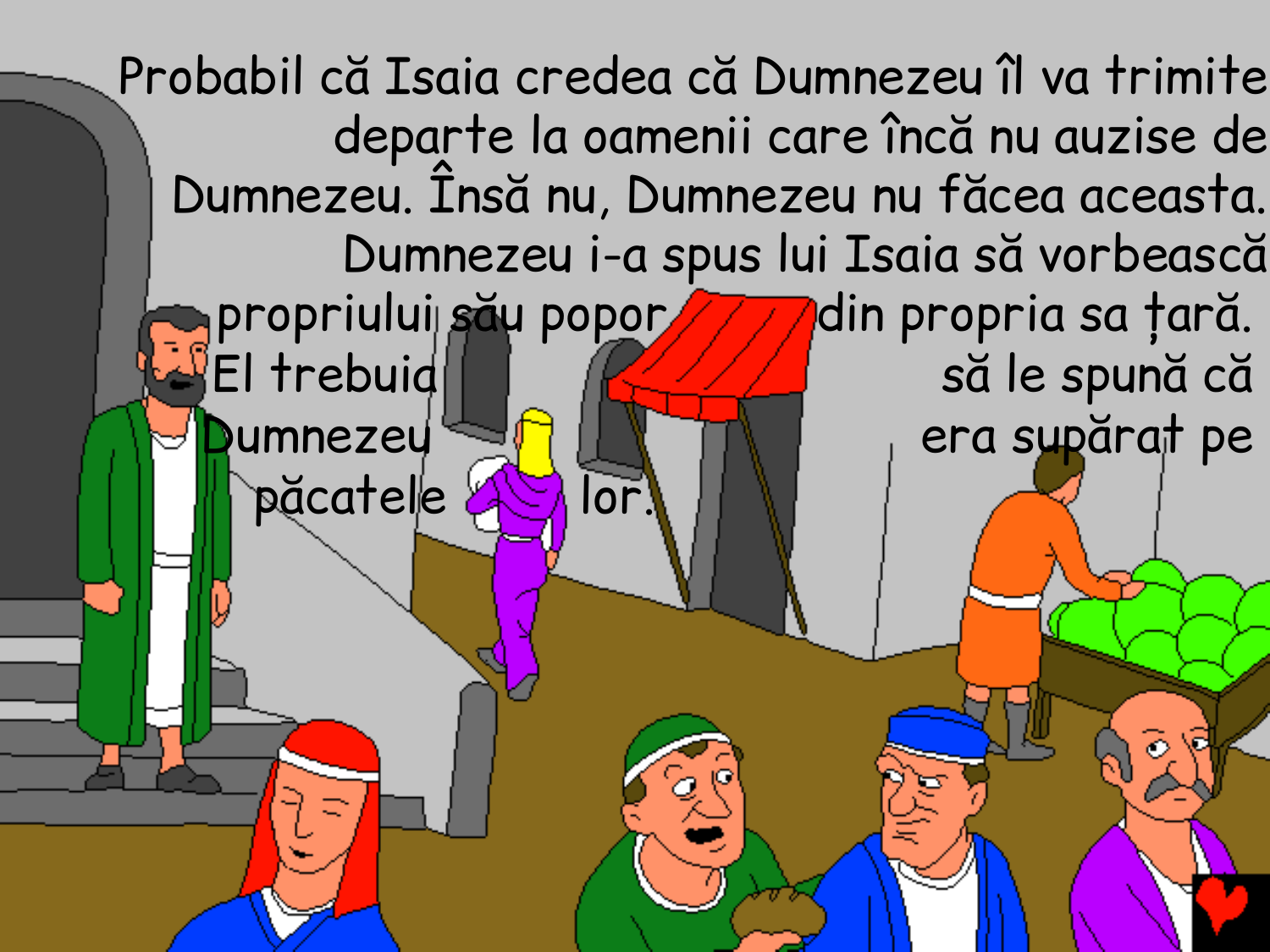

Probabil că Isaia credea că Dumnezeu îl va trimite departe la oamenii care încă nu auzise de Dumnezeu. Însă nu, Dumnezeu nu făcea aceasta. Dumnezeu i-a spus lui Isaia să vorbească propriului său popor          din propria sa țară.
El trebuia                                  să le spună că
Dumnezeu                                 era supărat pe
             păcatele         lor.